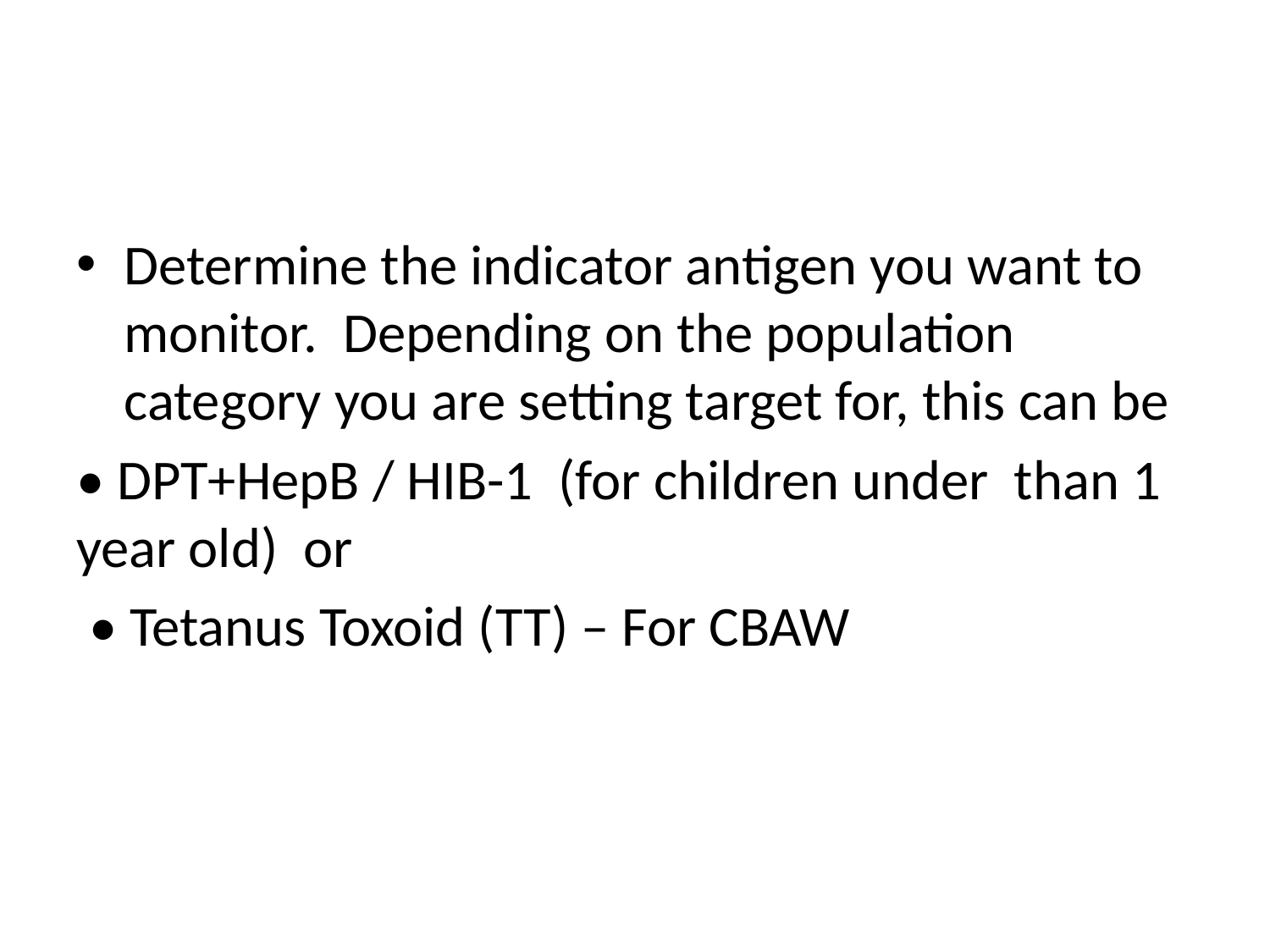

#
Determine the indicator antigen you want to monitor.  Depending on the population category you are setting target for, this can be
• DPT+HepB / HIB-1  (for children under  than 1 year old)  or
 • Tetanus Toxoid (TT) – For CBAW